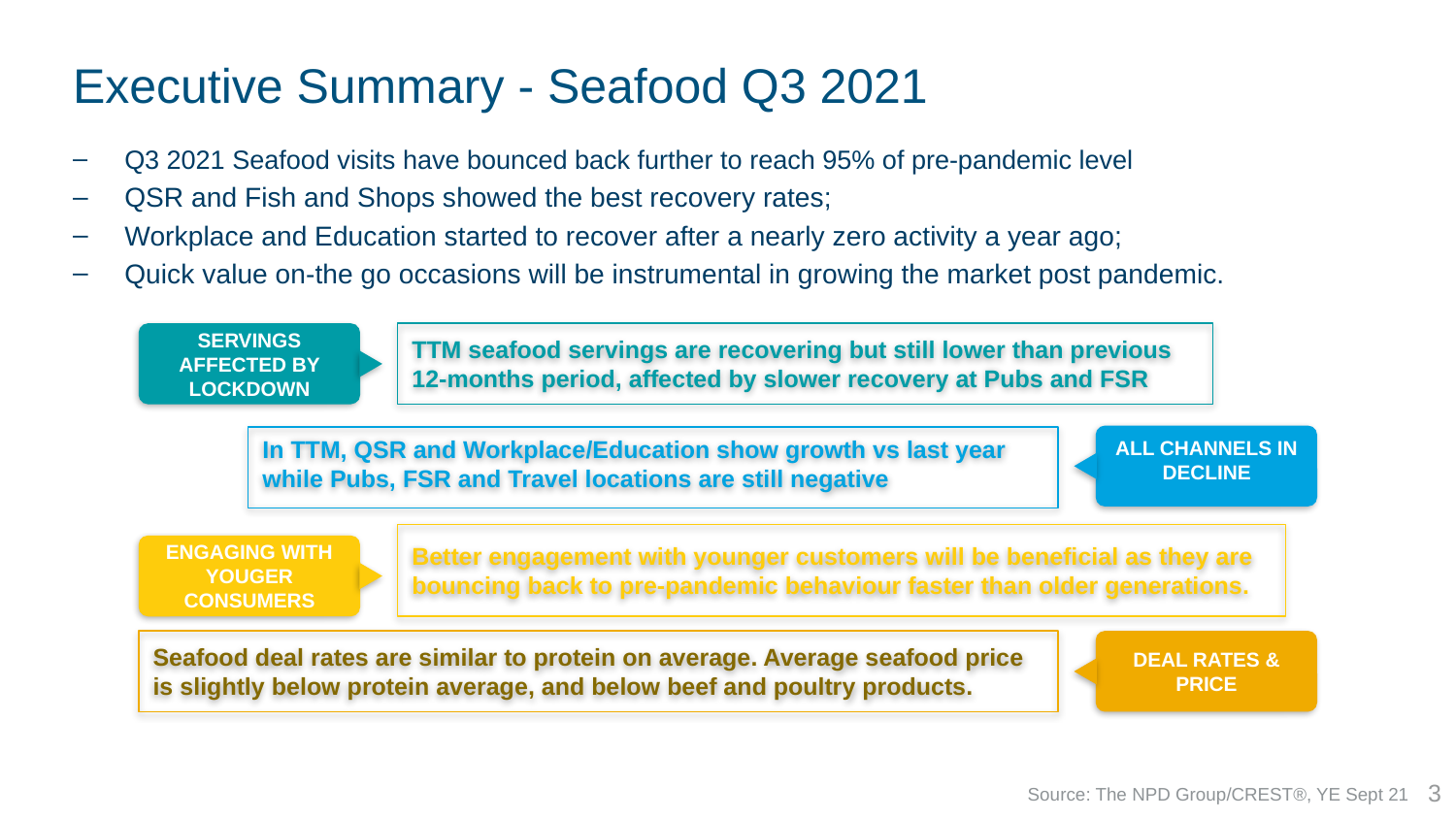

# Executive Summary - Seafood Q3 2021
Q3 2021 Seafood visits have bounced back further to reach 95% of pre-pandemic level
QSR and Fish and Shops showed the best recovery rates;
Workplace and Education started to recover after a nearly zero activity a year ago;
Quick value on-the go occasions will be instrumental in growing the market post pandemic.
SERVINGS AFFECTED BY LOCKDOWN

TTM seafood servings are recovering but still lower than previous 12-months period, affected by slower recovery at Pubs and FSR
ALL CHANNELS IN DECLINE

In TTM, QSR and Workplace/Education show growth vs last year while Pubs, FSR and Travel locations are still negative
Better engagement with younger customers will be beneficial as they are bouncing back to pre-pandemic behaviour faster than older generations.
ENGAGING WITH YOUGER CONSUMERS

Seafood deal rates are similar to protein on average. Average seafood price is slightly below protein average, and below beef and poultry products.
DEAL RATES & PRICE

3
Source: The NPD Group/CREST®, YE Sept 21